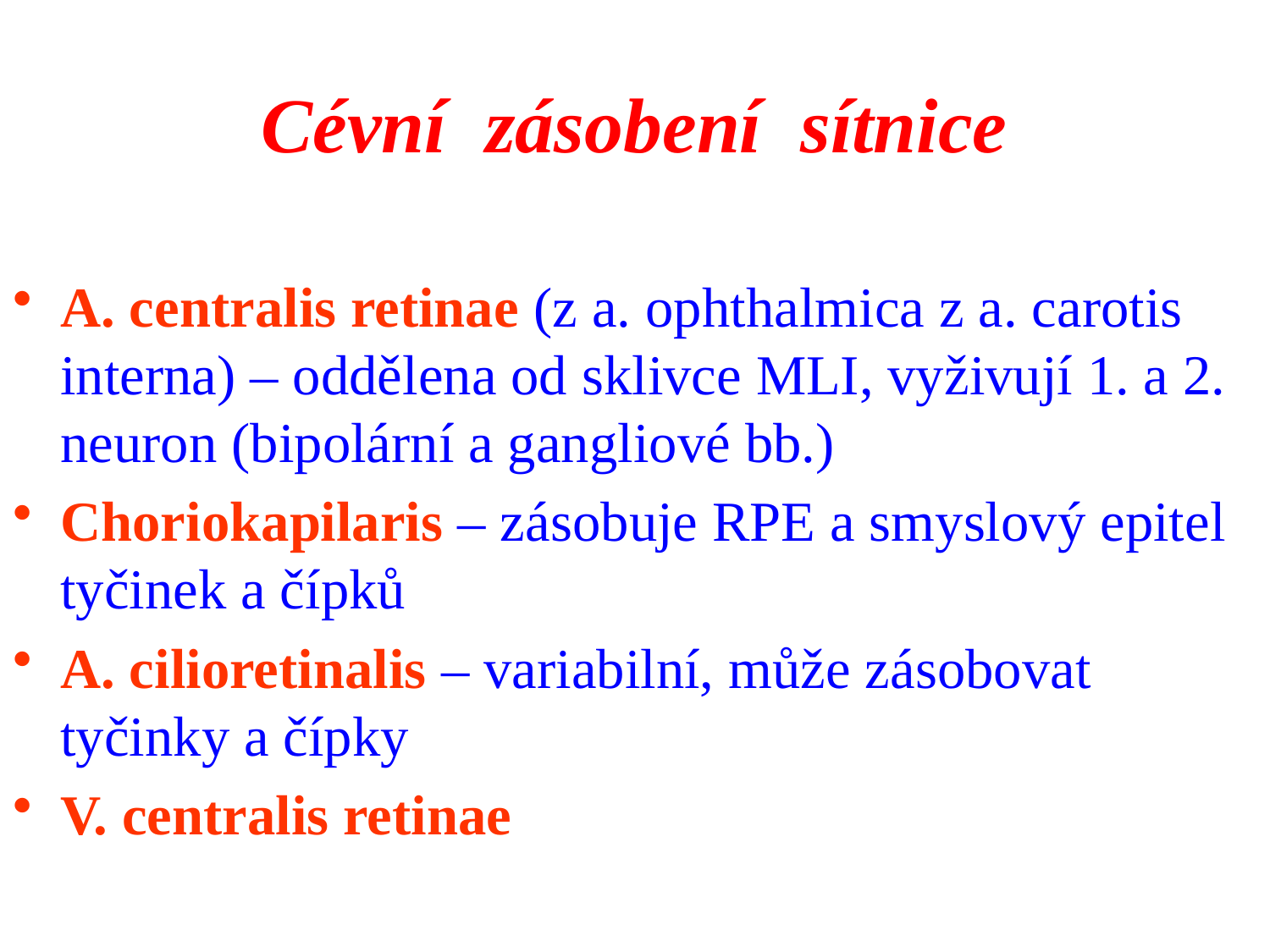

# Cévní  zásobení  sítnice
A. centralis retinae (z a. ophthalmica z a. carotis interna) – oddělena od sklivce MLI, vyživují 1. a 2. neuron (bipolární a gangliové bb.)
Choriokapilaris – zásobuje RPE a smyslový epitel tyčinek a čípků
A. cilioretinalis – variabilní, může zásobovat tyčinky a čípky
V. centralis retinae